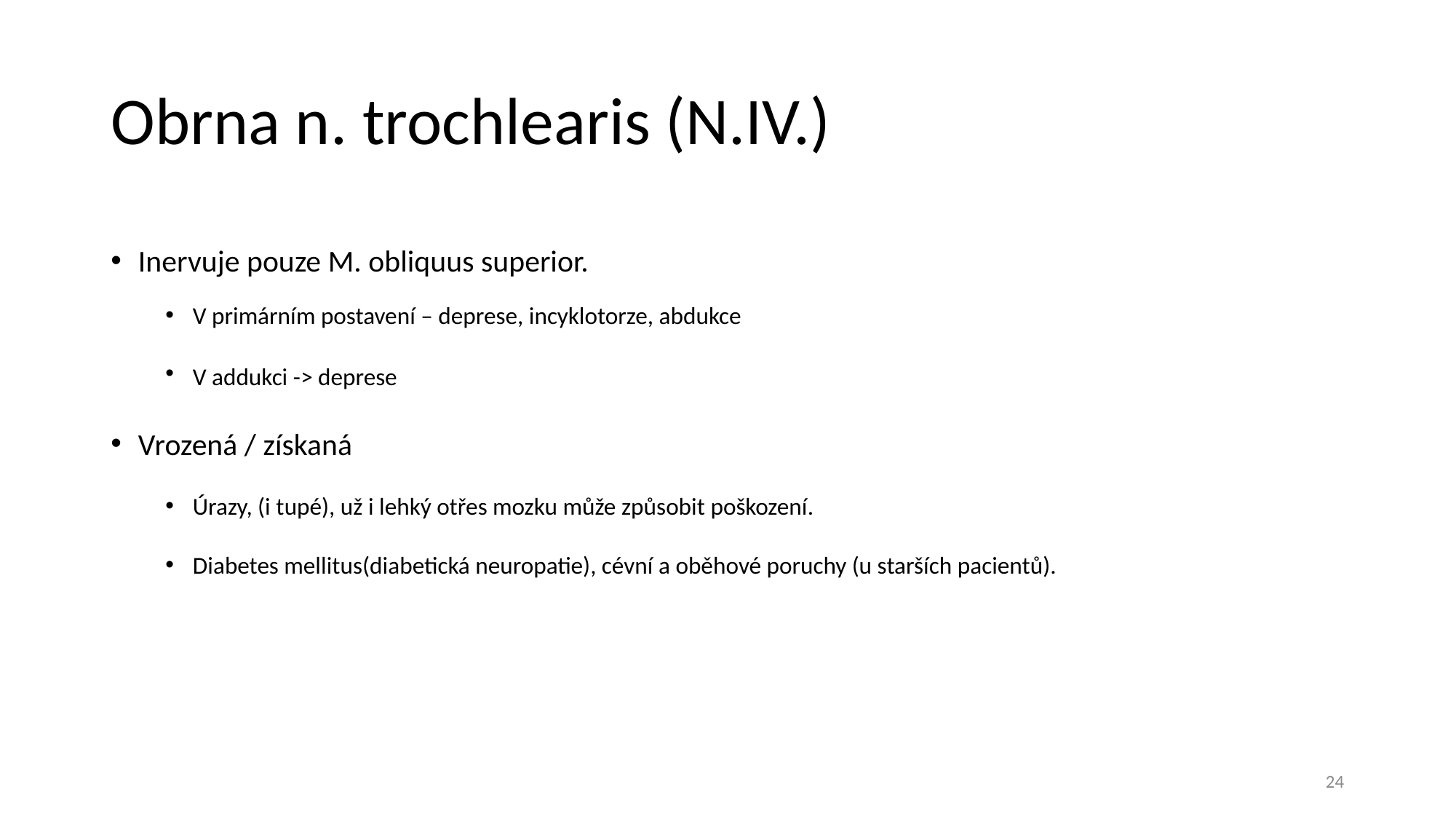

# Obrna n. trochlearis (N.IV.)
Inervuje pouze M. obliquus superior.
V primárním postavení – deprese, incyklotorze, abdukce
V addukci -> deprese
Vrozená / získaná
Úrazy, (i tupé), už i lehký otřes mozku může způsobit poškození.
Diabetes mellitus(diabetická neuropatie), cévní a oběhové poruchy (u starších pacientů).
24